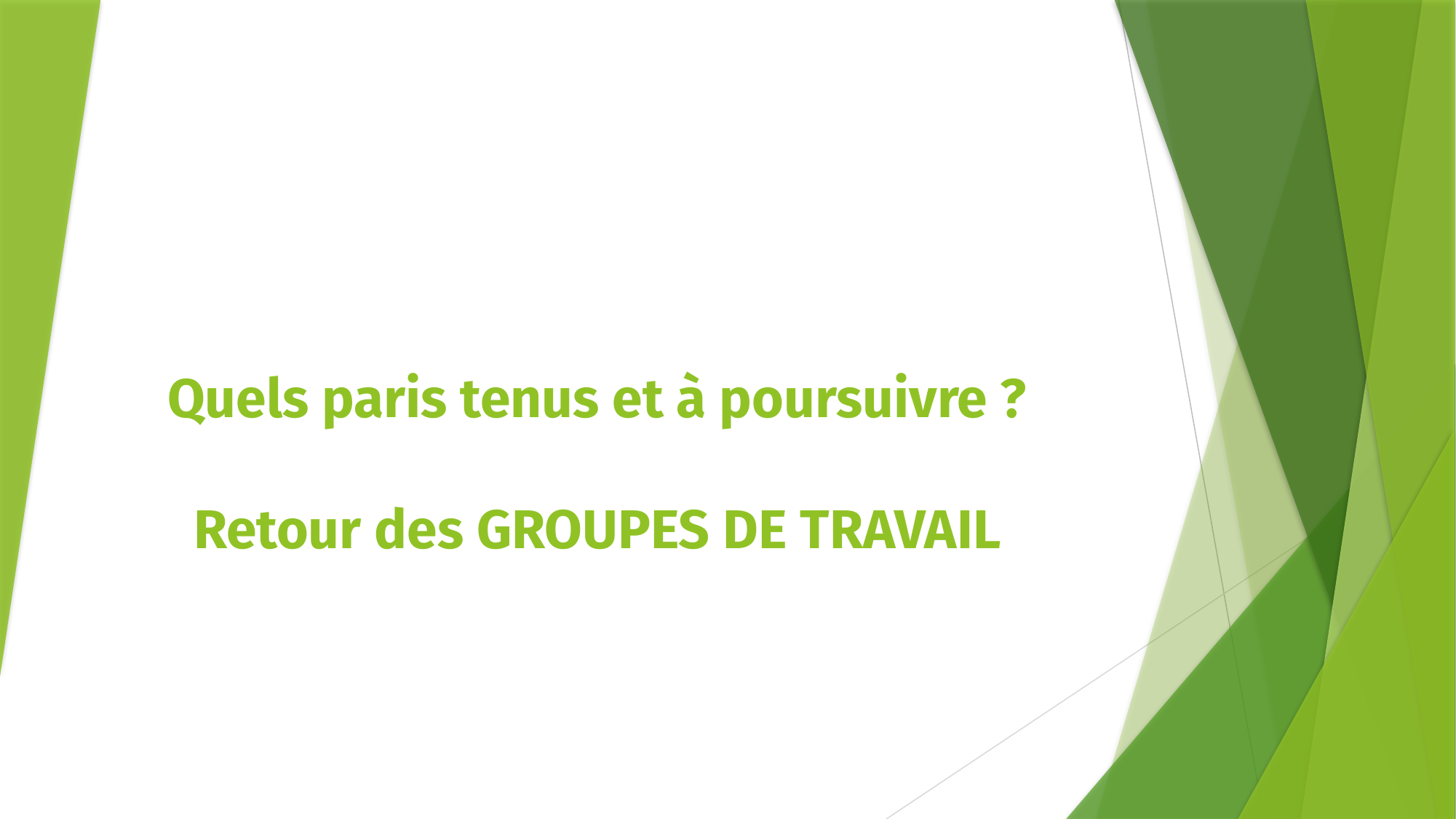

# Quels paris tenus et à poursuivre ? Retour des GROUPES DE TRAVAIL